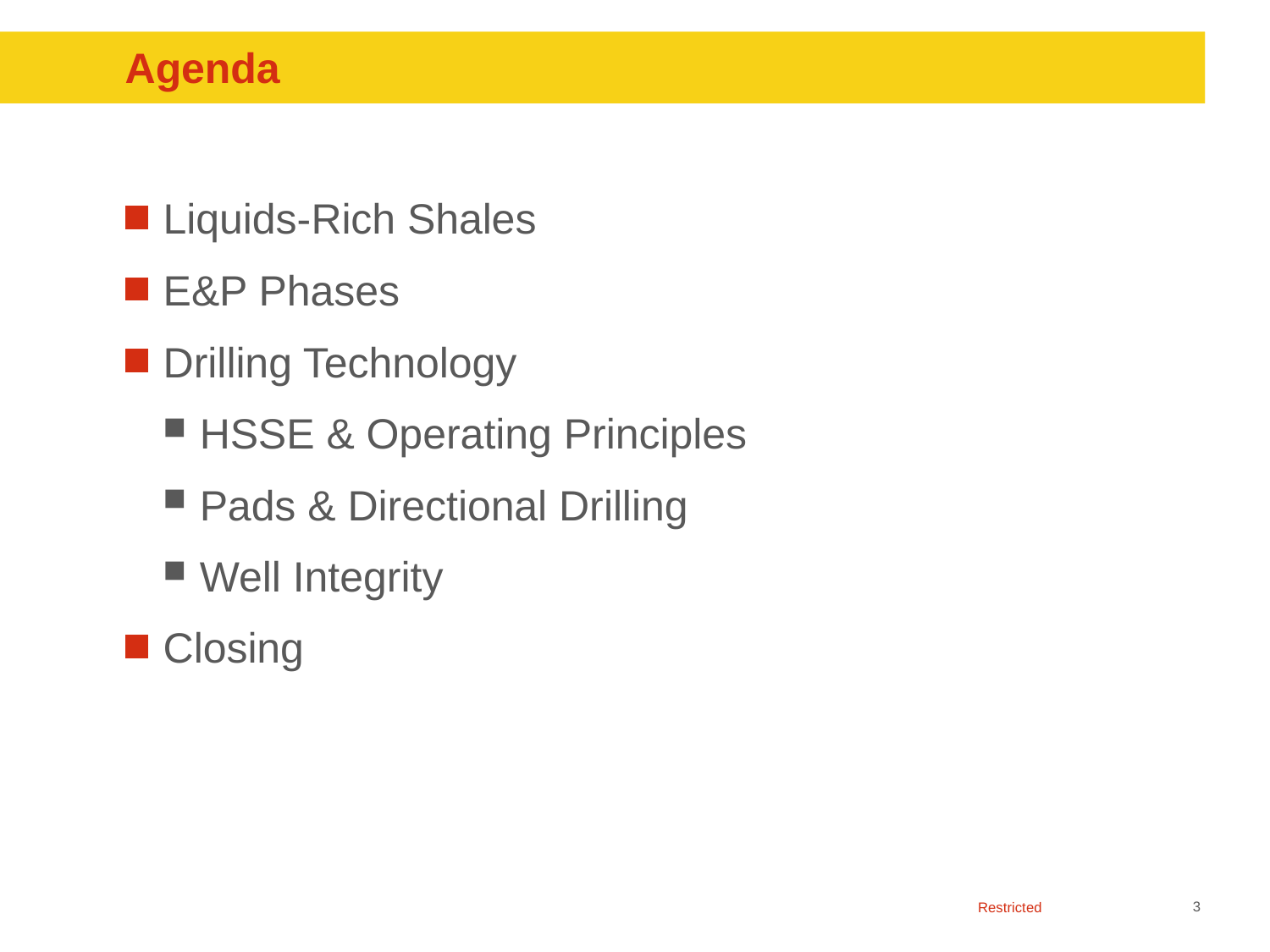

# Agenda
Liquids-Rich Shales
E&P Phases
Drilling Technology
 HSSE & Operating Principles
 Pads & Directional Drilling
 Well Integrity
Closing